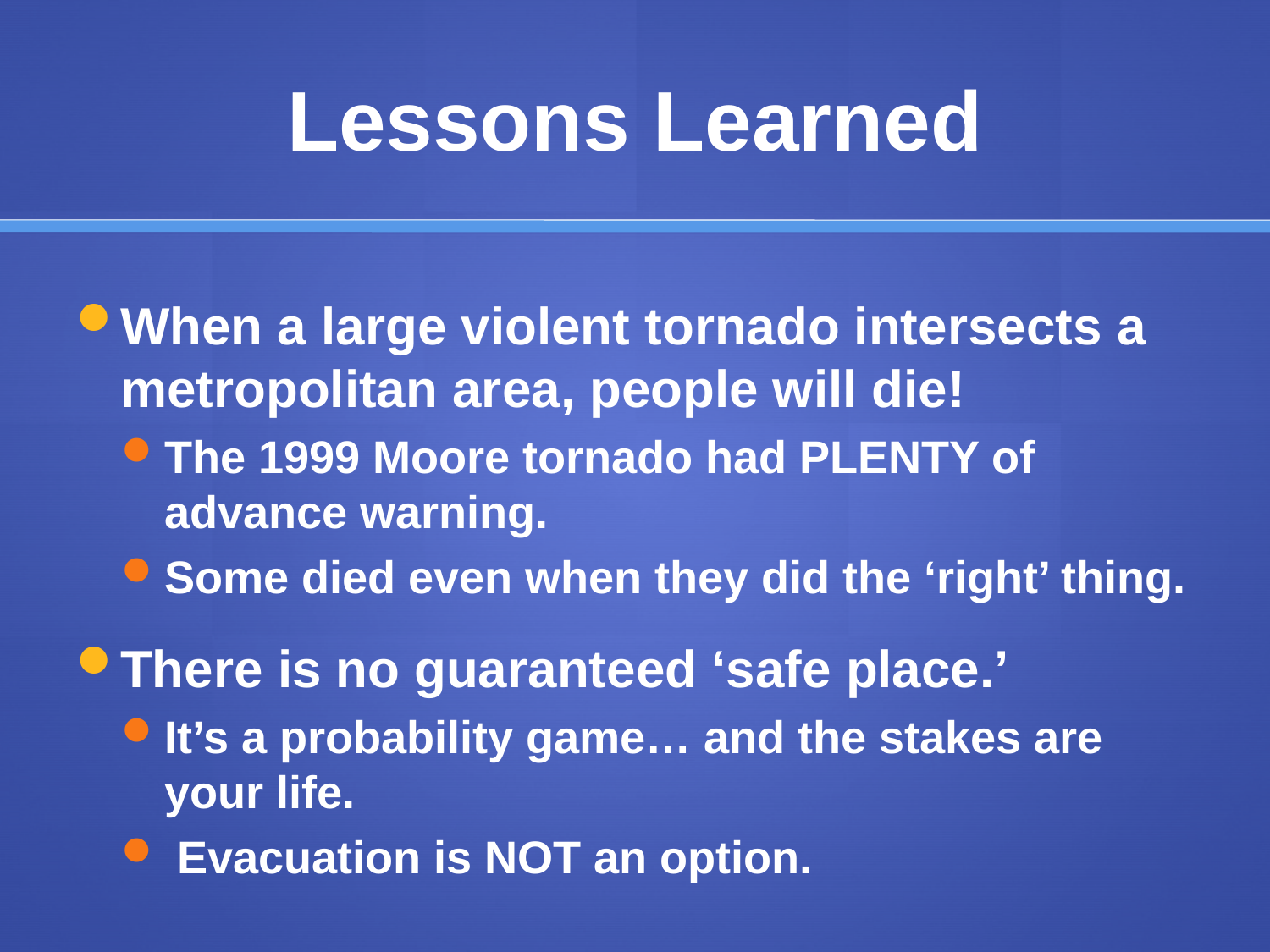

# Lessons Learned
When a large violent tornado intersects a metropolitan area, people will die!
The 1999 Moore tornado had PLENTY of advance warning.
Some died even when they did the ‘right’ thing.
There is no guaranteed ‘safe place.’
It’s a probability game… and the stakes are your life.
 Evacuation is NOT an option.